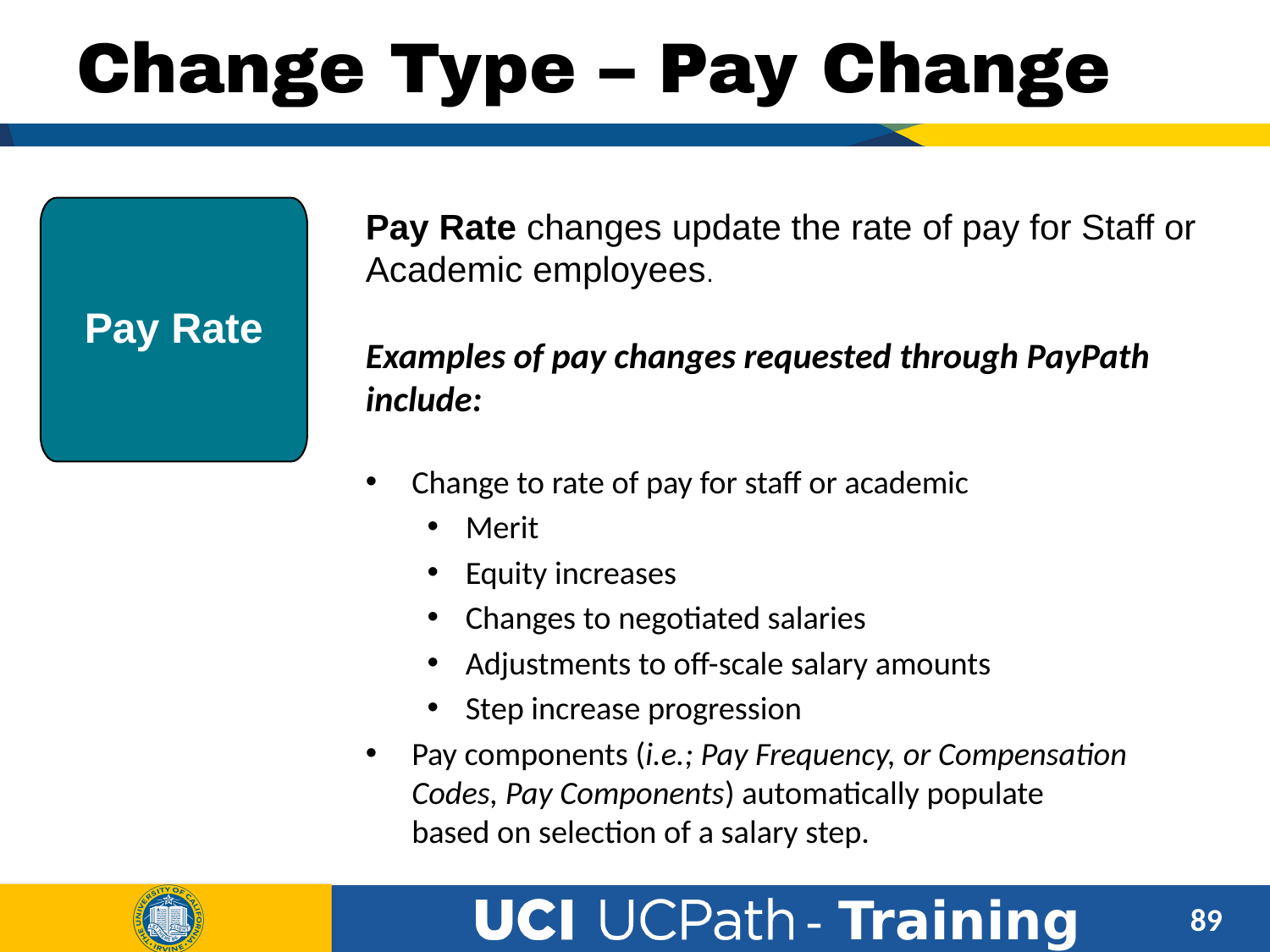

# Change Type – Pay Change
Pay Rate
Pay Rate changes update the rate of pay for Staff or Academic employees.

Examples of pay changes requested through PayPath include:

Change to rate of pay for staff or academic
Merit
Equity increases
Changes to negotiated salaries
Adjustments to off-scale salary amounts
Step increase progression
Pay components (i.e.; Pay Frequency, or Compensation Codes, Pay Components) automatically populate
based on selection of a salary step.